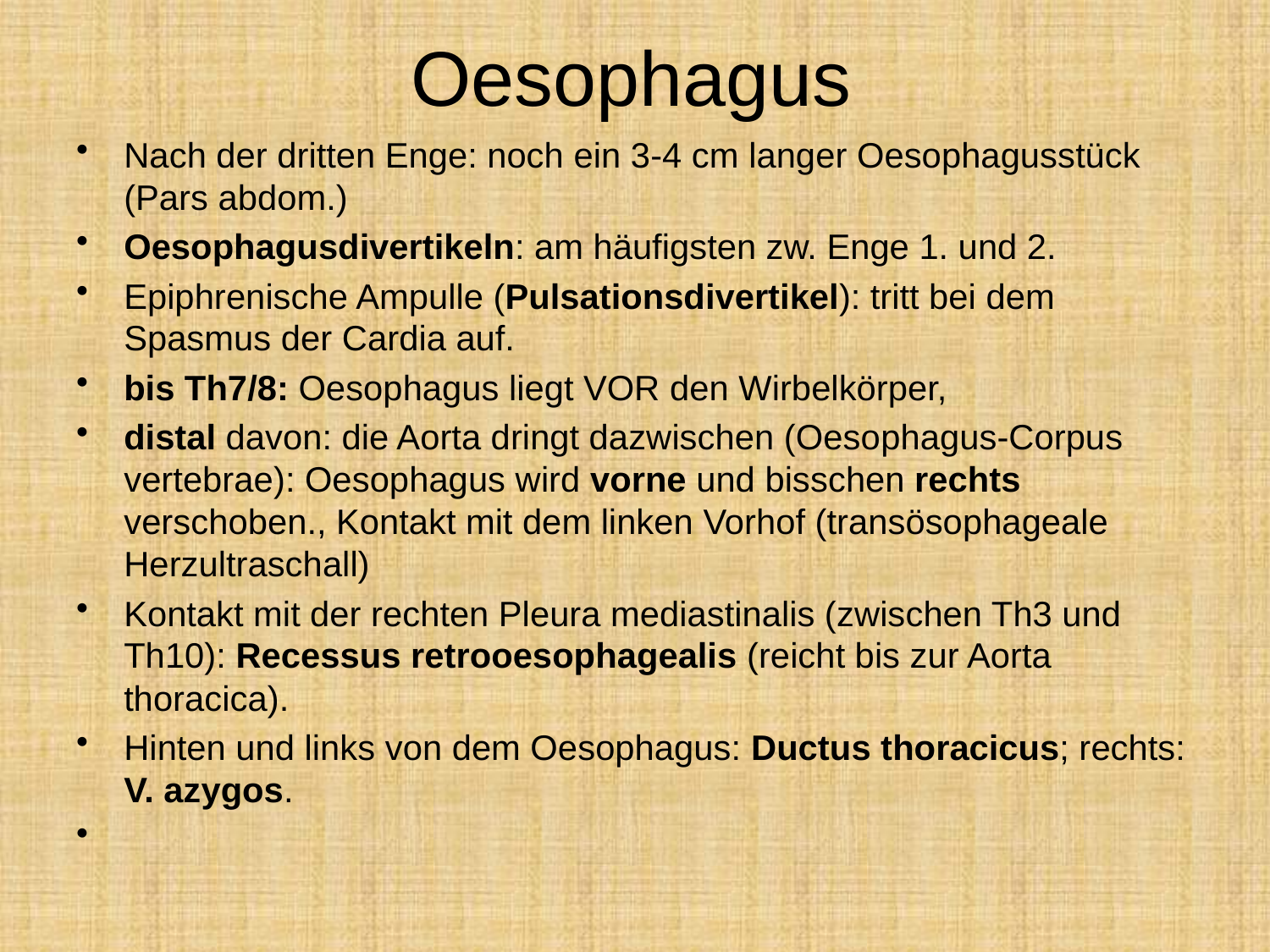

# Oesophagus
Nach der dritten Enge: noch ein 3-4 cm langer Oesophagusstück (Pars abdom.)
Oesophagusdivertikeln: am häufigsten zw. Enge 1. und 2.
Epiphrenische Ampulle (Pulsationsdivertikel): tritt bei dem Spasmus der Cardia auf.
bis Th7/8: Oesophagus liegt VOR den Wirbelkörper,
distal davon: die Aorta dringt dazwischen (Oesophagus-Corpus vertebrae): Oesophagus wird vorne und bisschen rechts verschoben., Kontakt mit dem linken Vorhof (transösophageale Herzultraschall)
Kontakt mit der rechten Pleura mediastinalis (zwischen Th3 und Th10): Recessus retrooesophagealis (reicht bis zur Aorta thoracica).
Hinten und links von dem Oesophagus: Ductus thoracicus; rechts: V. azygos.